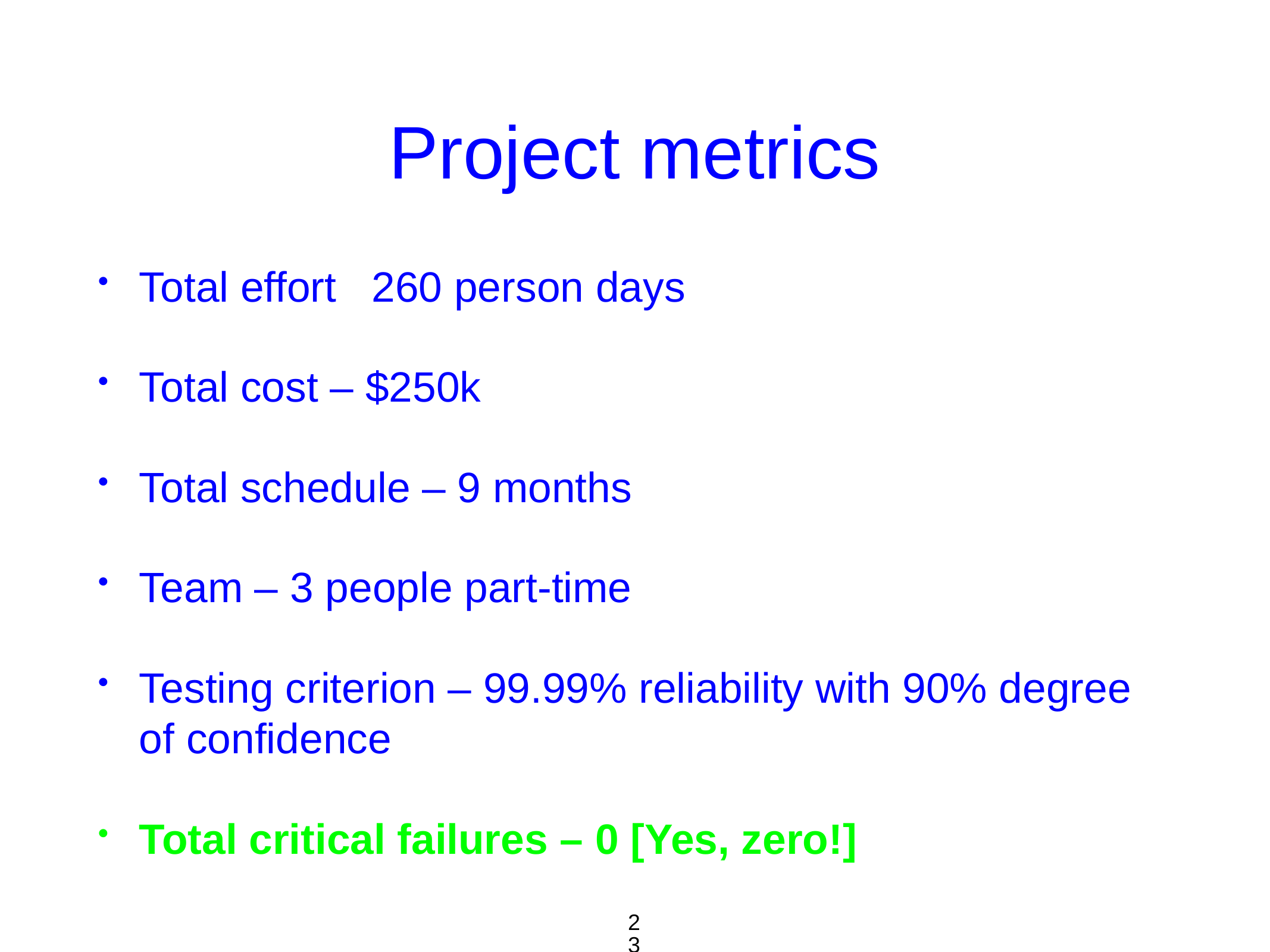

# Project metrics
Total effort   260 person days
Total cost – $250k
Total schedule – 9 months
Team – 3 people part-time
Testing criterion – 99.99% reliability with 90% degree of confidence
Total critical failures – 0 [Yes, zero!]
23